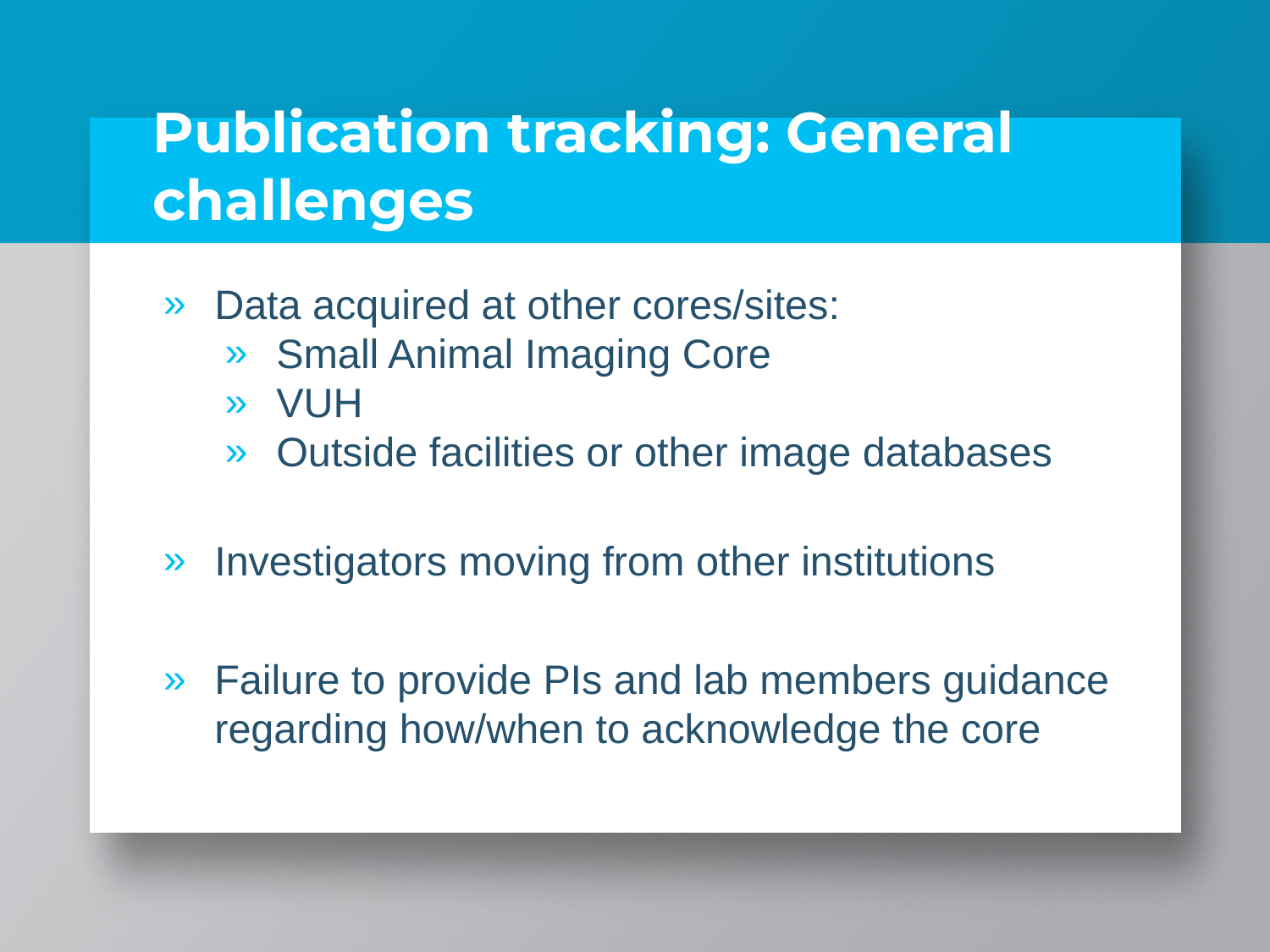

# Publication tracking: General challenges
Data acquired at other cores/sites:
Small Animal Imaging Core
VUH
Outside facilities or other image databases

Investigators moving from other institutions

Failure to provide PIs and lab members guidance regarding how/when to acknowledge the core